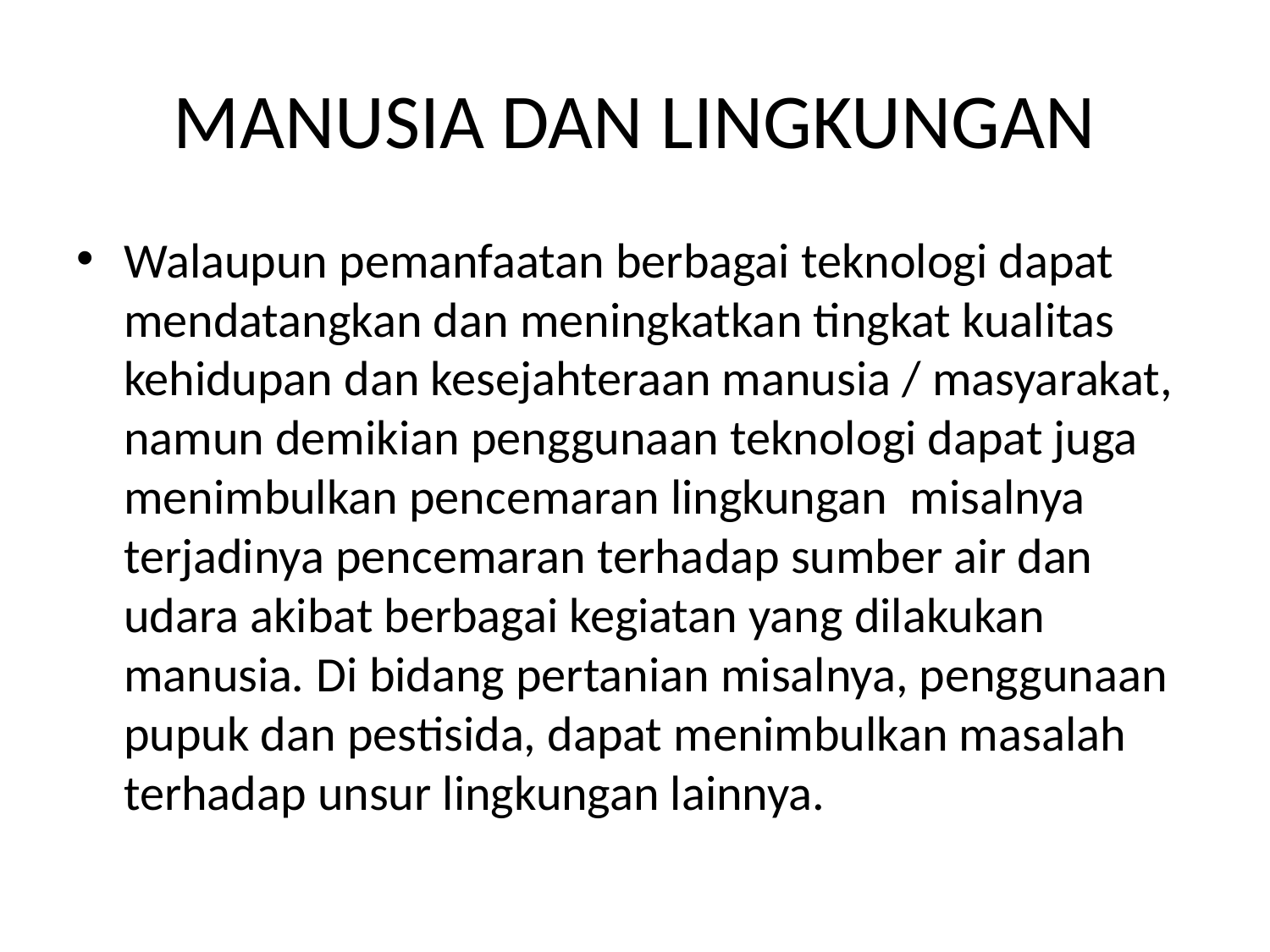

# MANUSIA DAN LINGKUNGAN
Walaupun pemanfaatan berbagai teknologi dapat mendatangkan dan meningkatkan tingkat kualitas kehidupan dan kesejahteraan manusia / masyarakat, namun demikian penggunaan teknologi dapat juga menimbulkan pencemaran lingkungan  misalnya terjadinya pencemaran terhadap sumber air dan udara akibat berbagai kegiatan yang dilakukan manusia. Di bidang pertanian misalnya, penggunaan pupuk dan pestisida, dapat menimbulkan masalah terhadap unsur lingkungan lainnya.